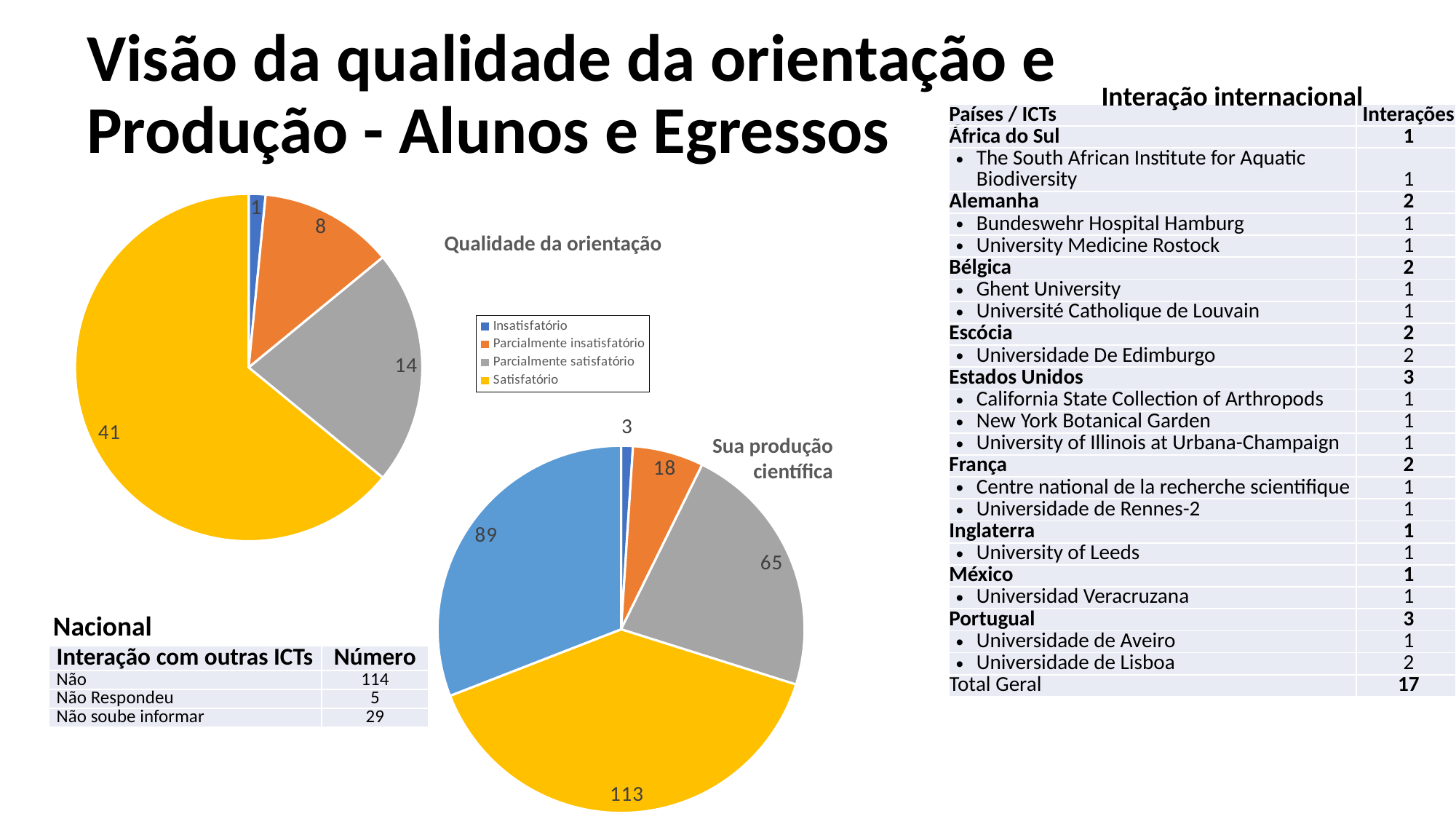

# Visão da qualidade da orientação e Produção - Alunos e Egressos
Interação internacional
| Países / ICTs | Interações |
| --- | --- |
| África do Sul | 1 |
| The South African Institute for Aquatic Biodiversity | 1 |
| Alemanha | 2 |
| Bundeswehr Hospital Hamburg | 1 |
| University Medicine Rostock | 1 |
| Bélgica | 2 |
| Ghent University | 1 |
| Université Catholique de Louvain | 1 |
| Escócia | 2 |
| Universidade De Edimburgo | 2 |
| Estados Unidos | 3 |
| California State Collection of Arthropods | 1 |
| New York Botanical Garden | 1 |
| University of Illinois at Urbana-Champaign | 1 |
| França | 2 |
| Centre national de la recherche scientifique | 1 |
| Universidade de Rennes-2 | 1 |
| Inglaterra | 1 |
| University of Leeds | 1 |
| México | 1 |
| Universidad Veracruzana | 1 |
| Portugual | 3 |
| Universidade de Aveiro | 1 |
| Universidade de Lisboa | 2 |
| Total Geral | 17 |

### Chart

| Category | Qualidade da orientação  |
|---|---|
| Insatisfatório | 1.0 |
| Parcialmente insatisfatório | 8.0 |
| Parcialmente satisfatório | 14.0 |
| Satisfatório | 41.0 |
Qualidade da orientação

### Chart

| Category | Sua produção científica |
|---|---|
| Insatisfatório | 3.0 |
| Parcialmente insatisfatório | 18.0 |
| Parcialmente satisfatório | 65.0 |
| Satisfatório | 113.0 |
| Muito satisfatório | 89.0 |
Sua produção científica
Nacional
| Interação com outras ICTs | Número |
| --- | --- |
| Não | 114 |
| Não Respondeu | 5 |
| Não soube informar | 29 |